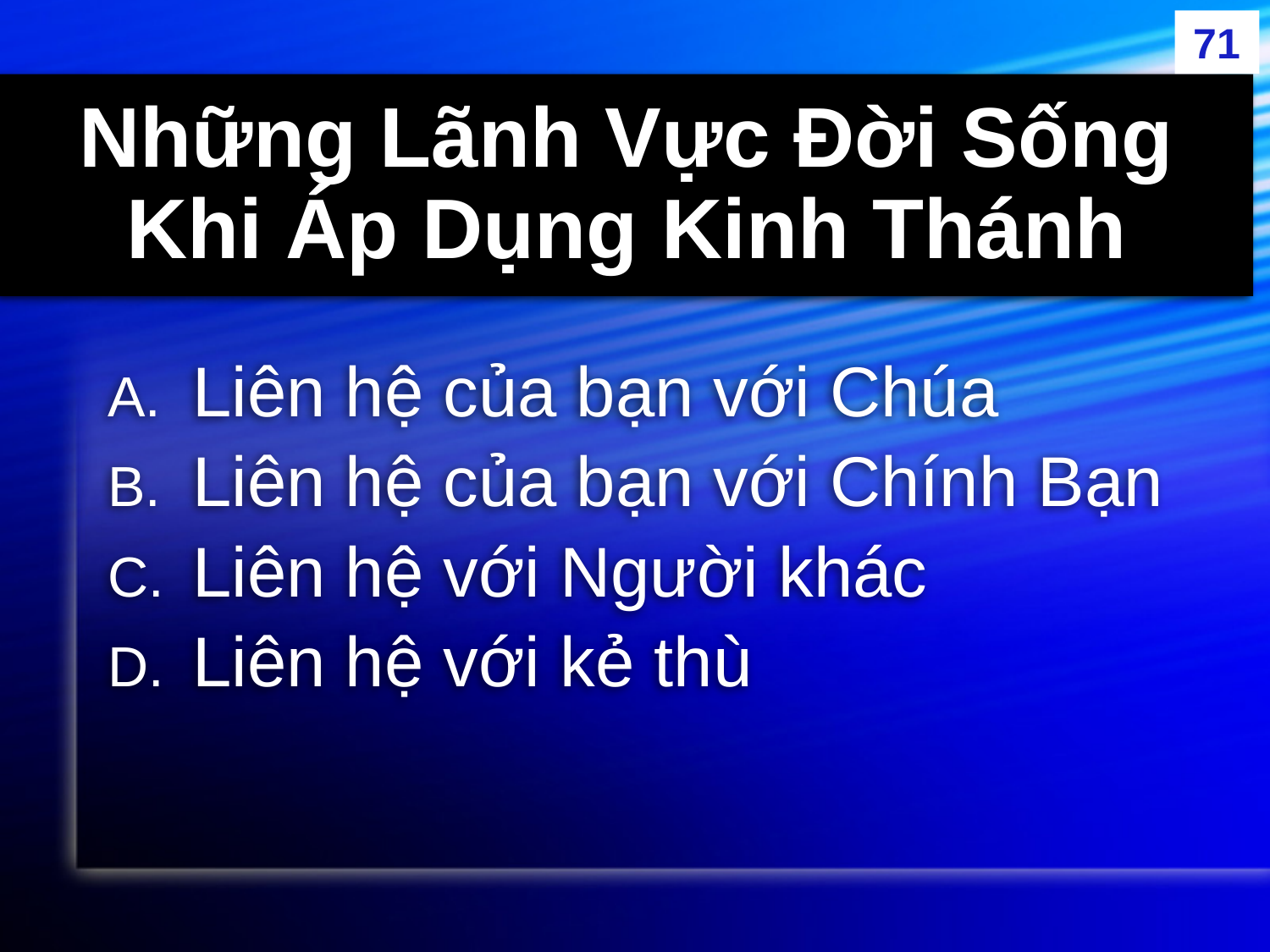

71
# Những Lãnh Vực Đời Sống Khi Áp Dụng Kinh Thánh
Liên hệ của bạn với Chúa
Liên hệ của bạn với Chính Bạn
Liên hệ với Người khác
Liên hệ với kẻ thù